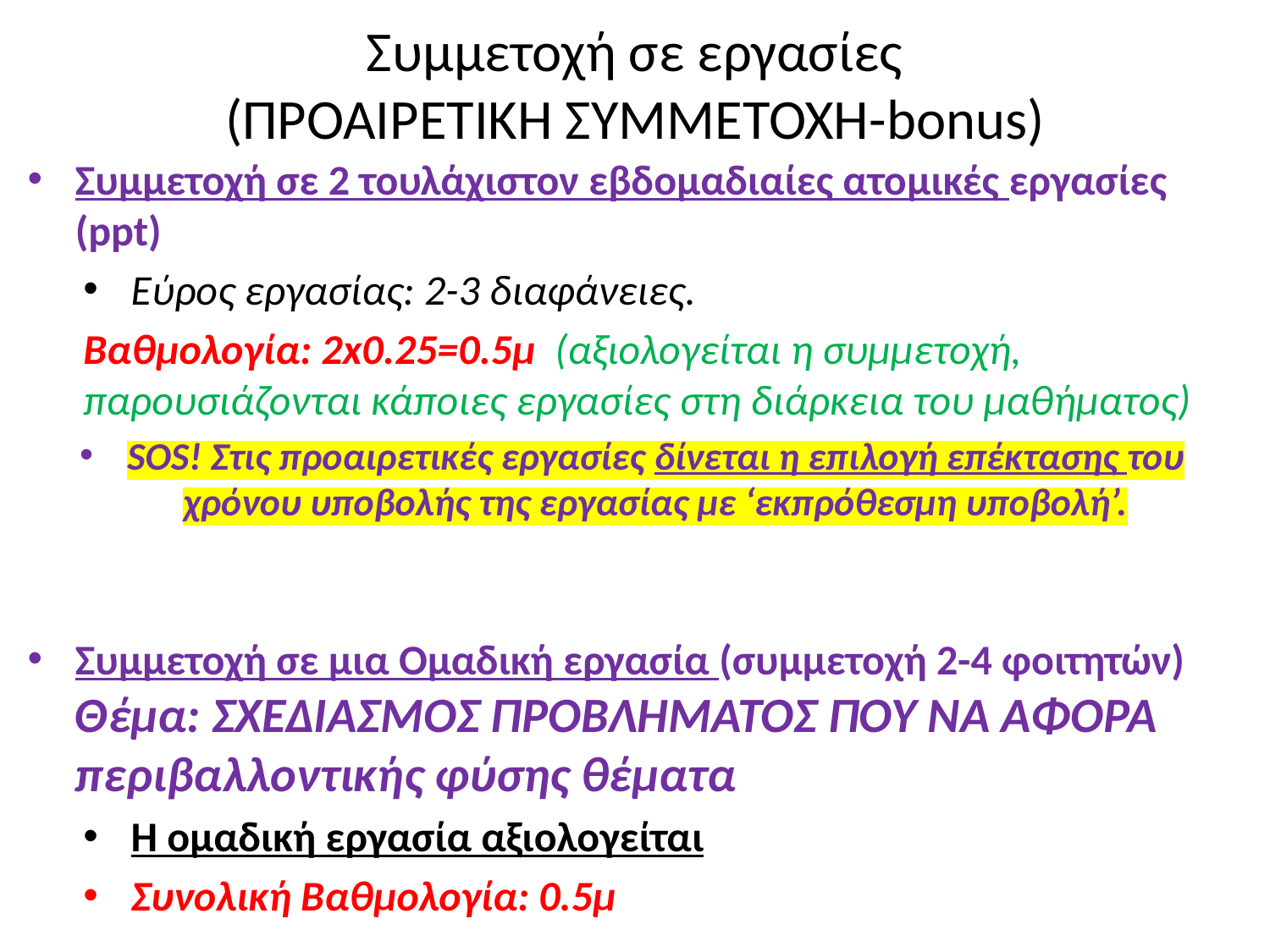

# Συμμετοχή σε εργασίες (ΠΡΟΑΙΡΕΤΙΚΗ ΣΥΜΜΕΤΟΧΗ-bonus)
Συμμετοχή σε 2 τουλάχιστον εβδομαδιαίες ατομικές εργασίες  (ppt)
Εύρος εργασίας: 2-3 διαφάνειες.
Βαθμολογία: 2x0.25=0.5μ  (αξιολογείται η συμμετοχή, παρουσιάζονται κάποιες εργασίες στη διάρκεια του μαθήματος)
SOS! Στις προαιρετικές εργασίες δίνεται η επιλογή επέκτασης του χρόνου υποβολής της εργασίας με ‘εκπρόθεσμη υποβολή’.

Συμμετοχή σε μια Ομαδική εργασία (συμμετοχή 2-4 φοιτητών) Θέμα: ΣΧΕΔΙΑΣΜΟΣ ΠΡΟΒΛΗΜΑΤΟΣ ΠΟΥ ΝΑ ΑΦΟΡΑ περιβαλλοντικής φύσης θέματα
Η ομαδική εργασία αξιολογείται
Συνολική Βαθμολογία: 0.5μ